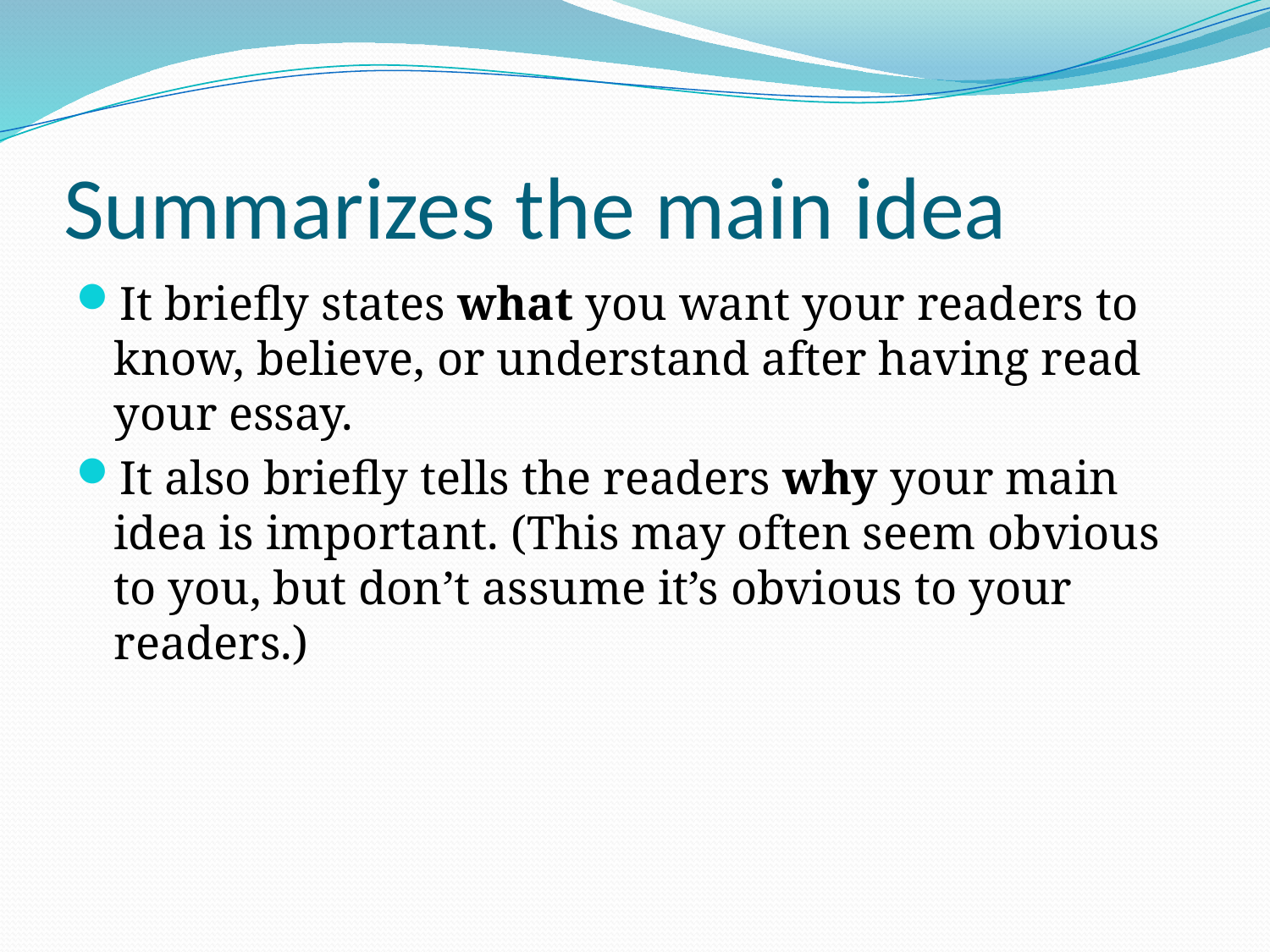

# Summarizes the main idea
It briefly states what you want your readers to know, believe, or understand after having read your essay.
It also briefly tells the readers why your main idea is important. (This may often seem obvious to you, but don’t assume it’s obvious to your readers.)